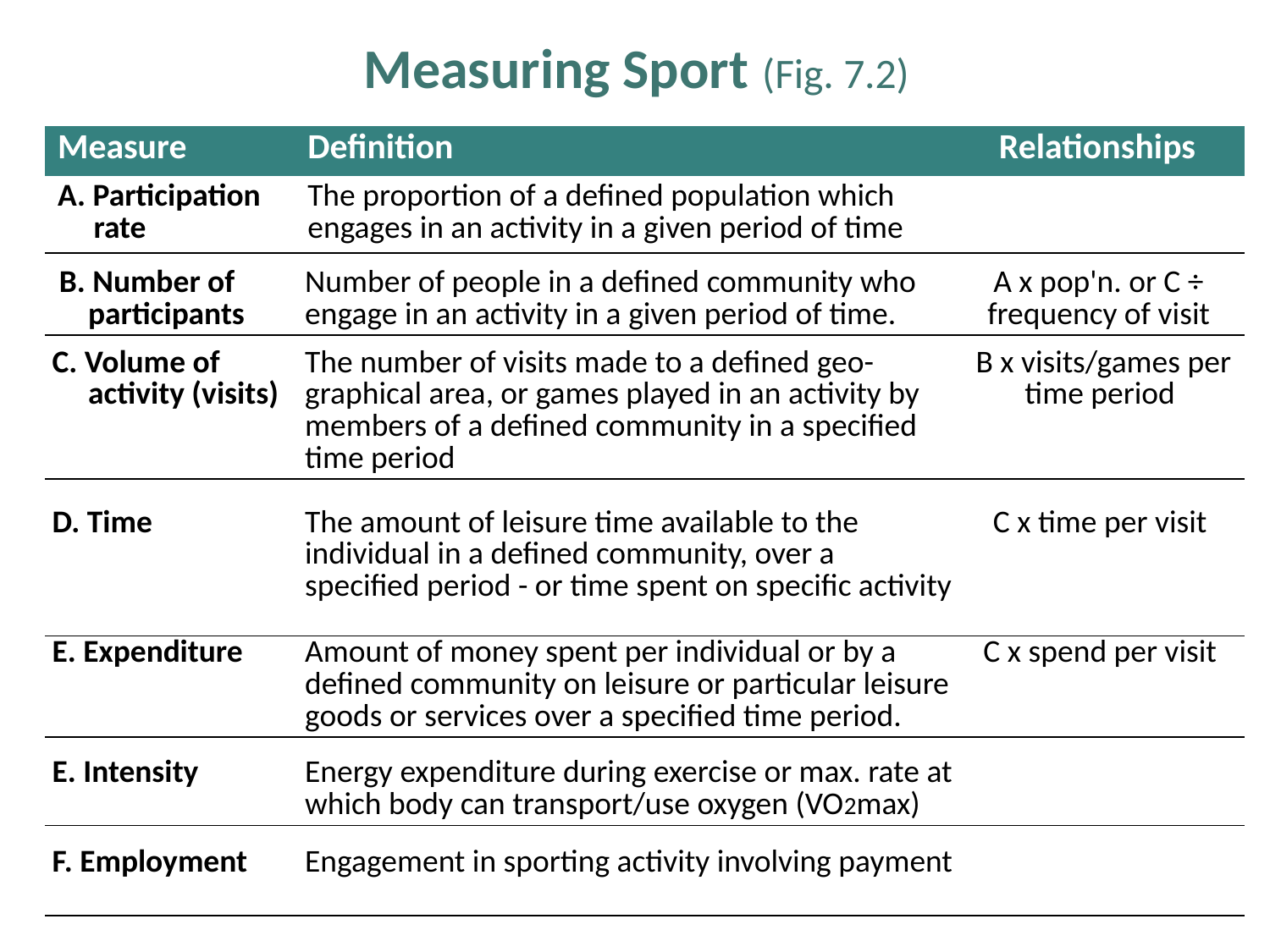

# Measuring Sport (Fig. 7.2)
| Measure | Definition | Relationships |
| --- | --- | --- |
| Participation rate | The proportion of a defined population which engages in an activity in a given period of time |  |
| B. Number of participants | Number of people in a defined community who engage in an activity in a given period of time. | A x pop'n. or C ÷ frequency of visit |
| --- | --- | --- |
| C. Volume of activity (visits) | The number of visits made to a defined geo-graphical area, or games played in an activity by members of a defined community in a specified time period | B x visits/games per time period |
| --- | --- | --- |
| D. Time | The amount of leisure time available to the individual in a defined community, over a specified period - or time spent on specific activity | C x time per visit |
| --- | --- | --- |
| E. Expenditure | Amount of money spent per individual or by a defined community on leisure or particular leisure goods or services over a specified time period. | C x spend per visit |
| --- | --- | --- |
| E. Intensity | Energy expenditure during exercise or max. rate at which body can transport/use oxygen (VO2max) |  |
| --- | --- | --- |
| F. Employment | Engagement in sporting activity involving payment |  |
| --- | --- | --- |